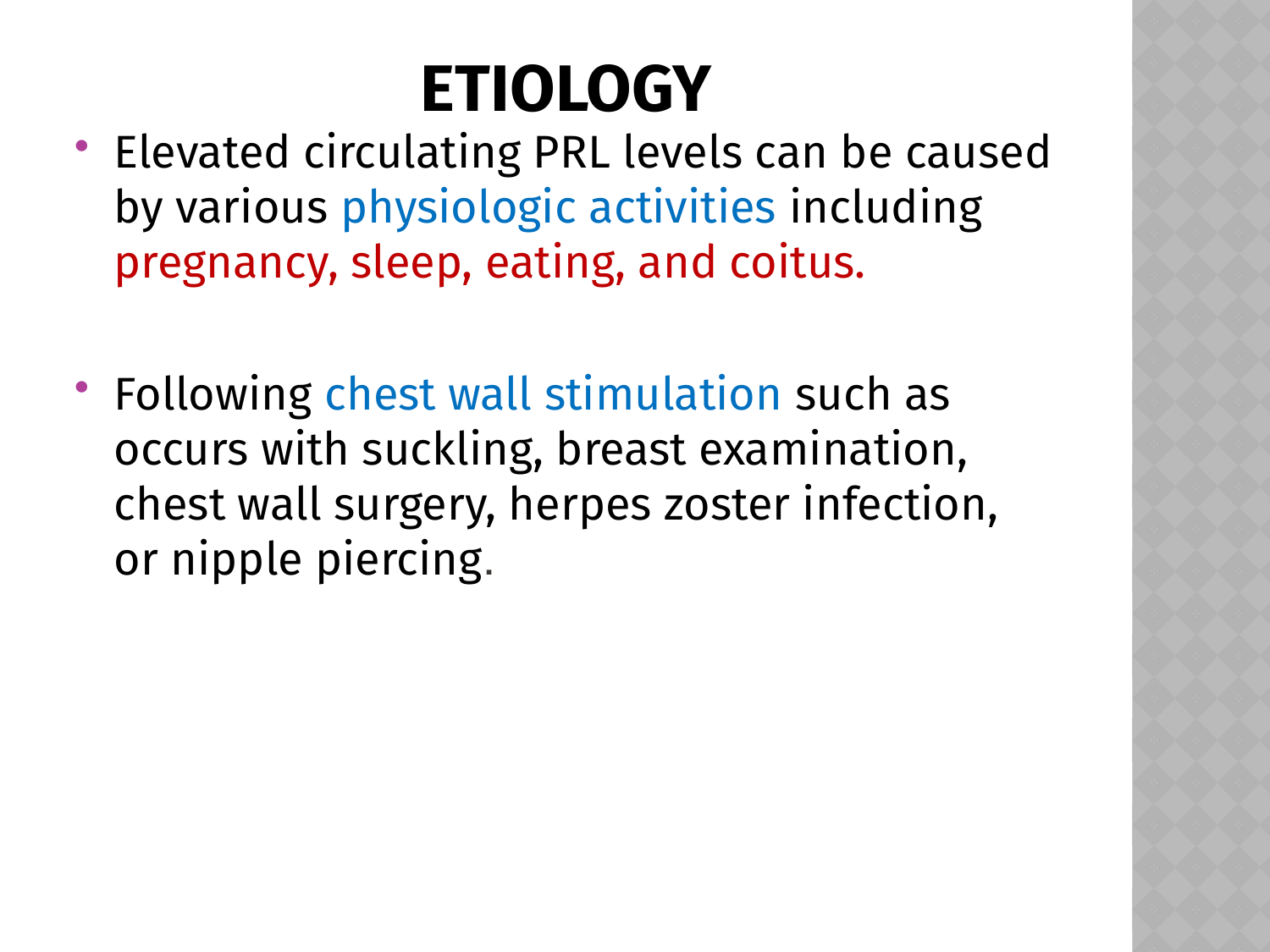

# Etiology
Elevated circulating PRL levels can be caused by various physiologic activities including pregnancy, sleep, eating, and coitus.

Following chest wall stimulation such as occurs with suckling, breast examination, chest wall surgery, herpes zoster infection, or nipple piercing.